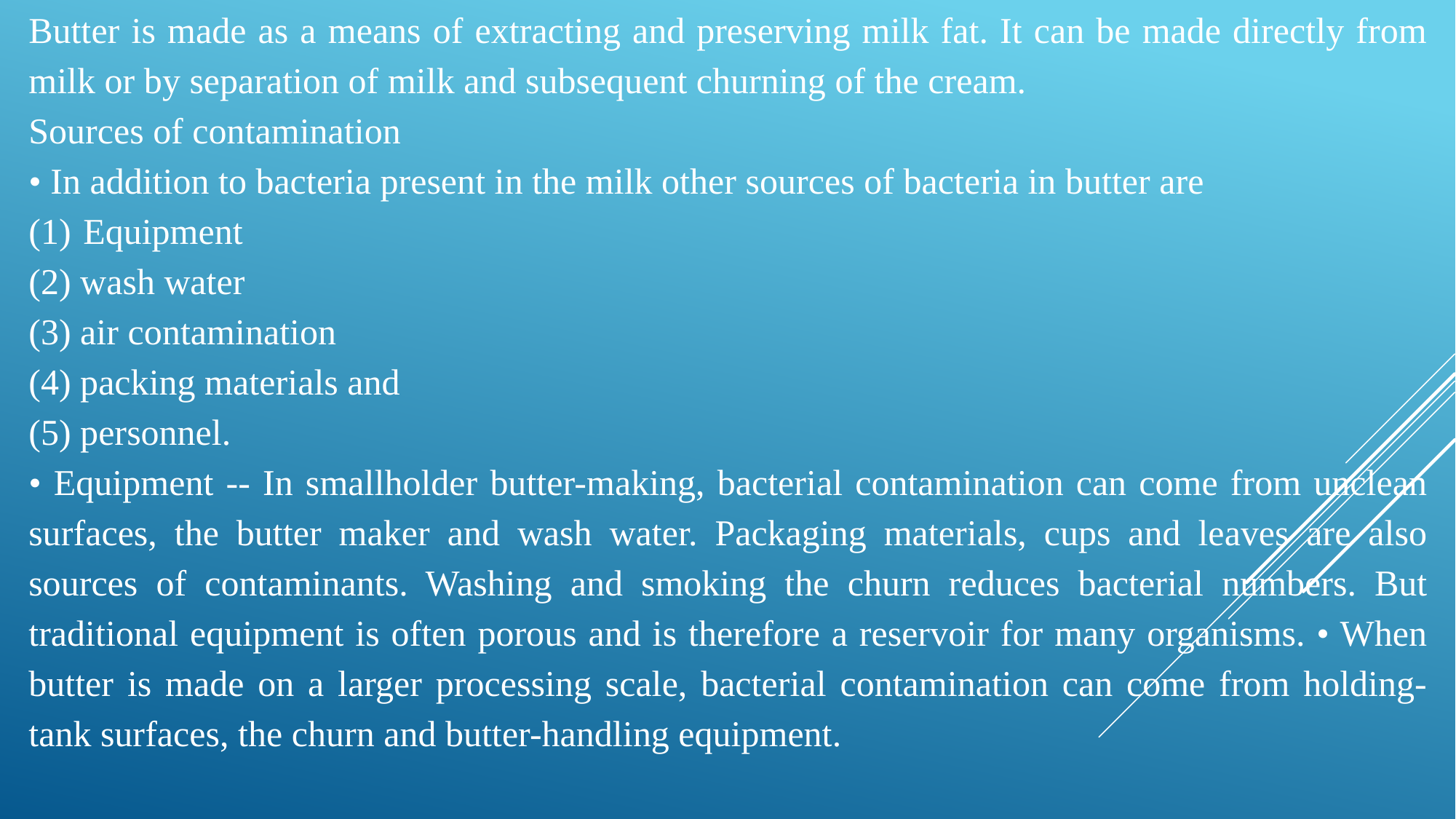

Butter is made as a means of extracting and preserving milk fat. It can be made directly from milk or by separation of milk and subsequent churning of the cream.
Sources of contamination
• In addition to bacteria present in the milk other sources of bacteria in butter are
Equipment
(2) wash water
(3) air contamination
(4) packing materials and
(5) personnel.
• Equipment -- In smallholder butter-making, bacterial contamination can come from unclean surfaces, the butter maker and wash water. Packaging materials, cups and leaves are also sources of contaminants. Washing and smoking the churn reduces bacterial numbers. But traditional equipment is often porous and is therefore a reservoir for many organisms. • When butter is made on a larger processing scale, bacterial contamination can come from holding-tank surfaces, the churn and butter-handling equipment.